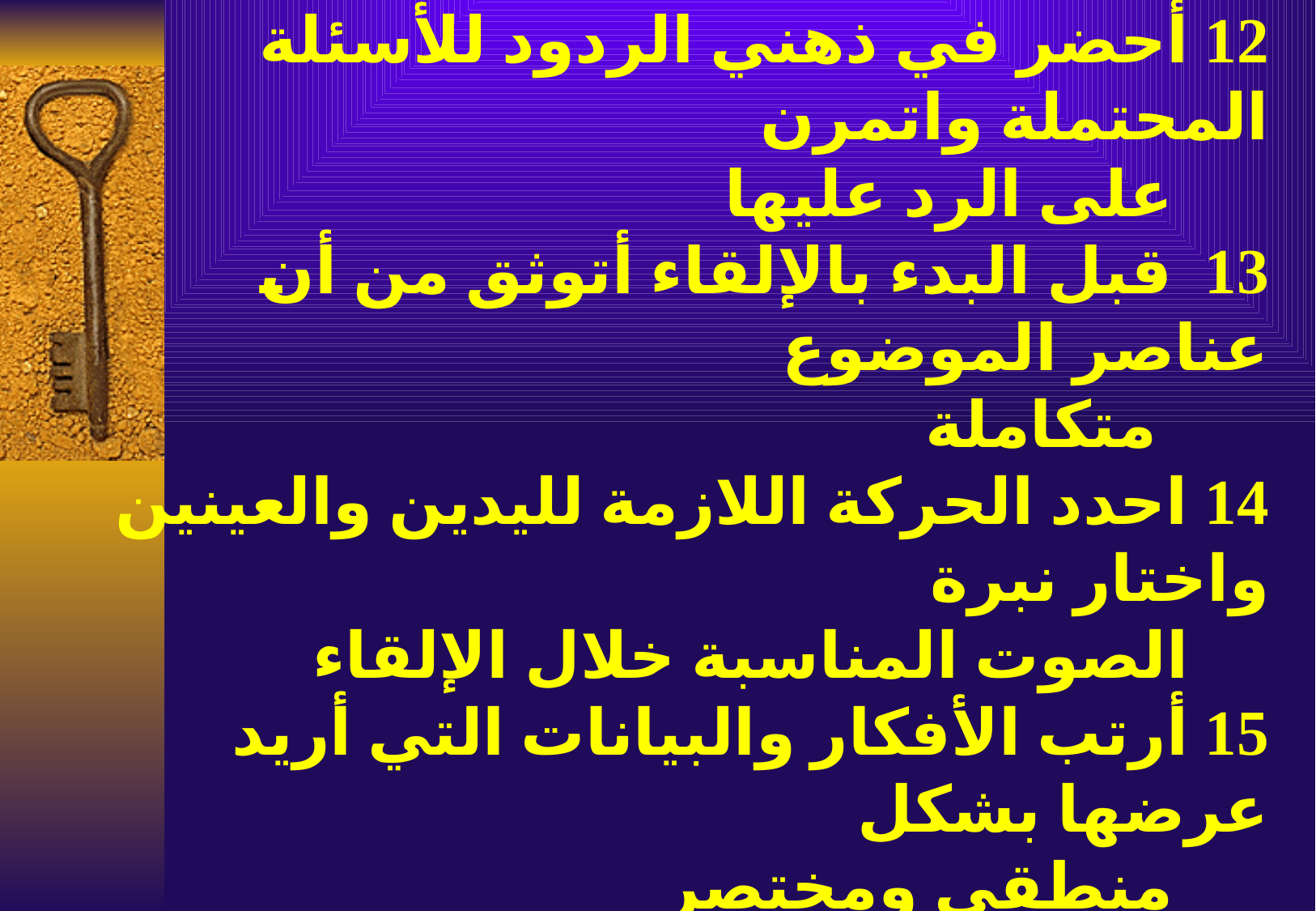

# 12 أحضر في ذهني الردود للأسئلة المحتملة واتمرن على الرد عليها 13  قبل البدء بالإلقاء أتوثق من أن عناصر الموضوع متكاملة 14 احدد الحركة اللازمة لليدين والعينين واختار نبرة الصوت المناسبة خلال الإلقاء 15 أرتب الأفكار والبيانات التي أريد عرضها بشكل منطقي ومختصر